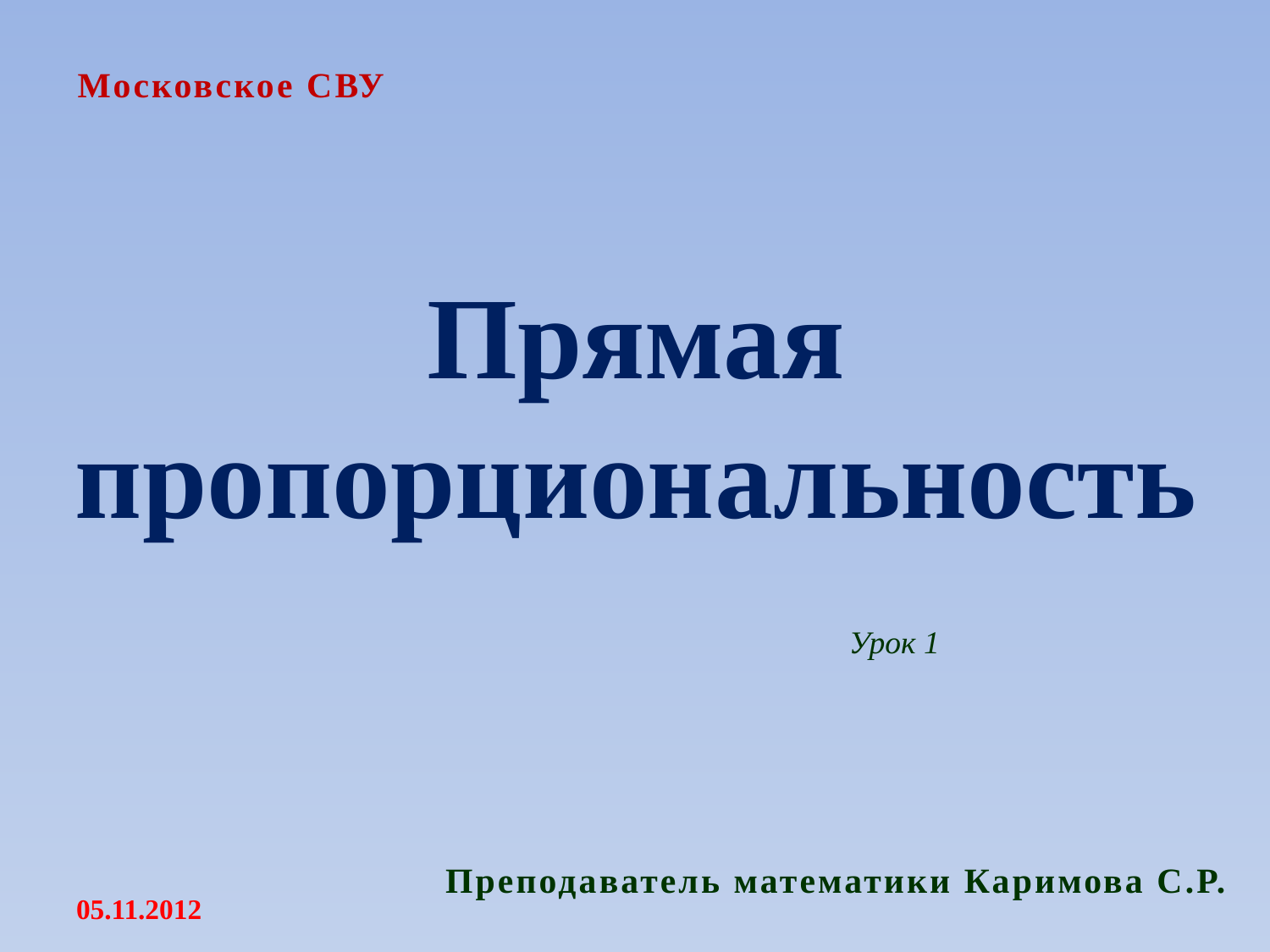

Московское СВУ
Прямая пропорциональность
Урок 1
Преподаватель математики Каримова С.Р.
05.11.2012